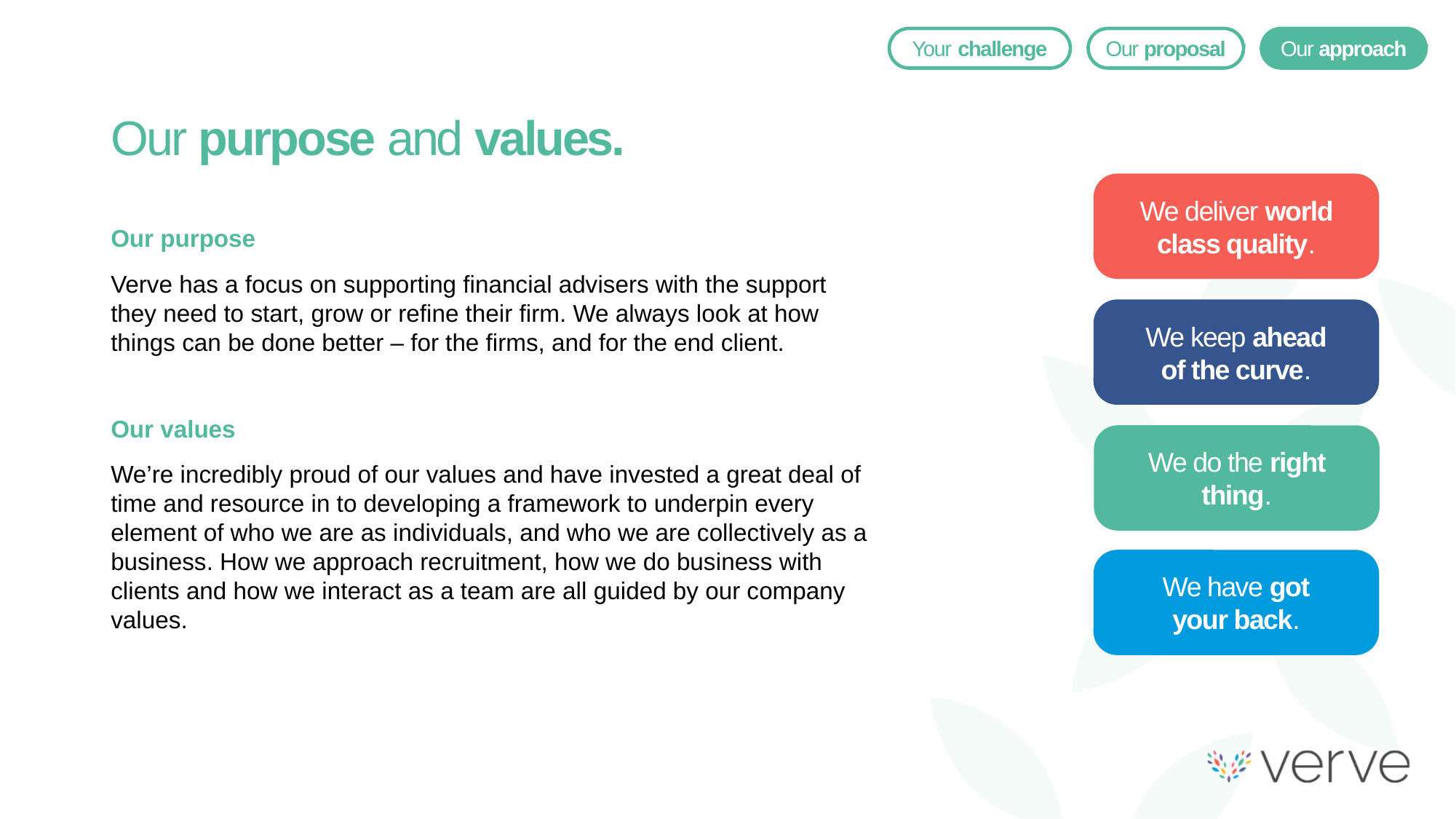

Our proposal
Our approach
Your challenge
Our purpose and values.
We deliver world class quality.
Our purpose
Verve has a focus on supporting financial advisers with the support they need to start, grow or refine their firm. We always look at how things can be done better – for the firms, and for the end client.
We keep ahead
of the curve.
Our values
We do the right thing.
We’re incredibly proud of our values and have invested a great deal of time and resource in to developing a framework to underpin every element of who we are as individuals, and who we are collectively as a business. How we approach recruitment, how we do business with clients and how we interact as a team are all guided by our company values.
We have got
your back.